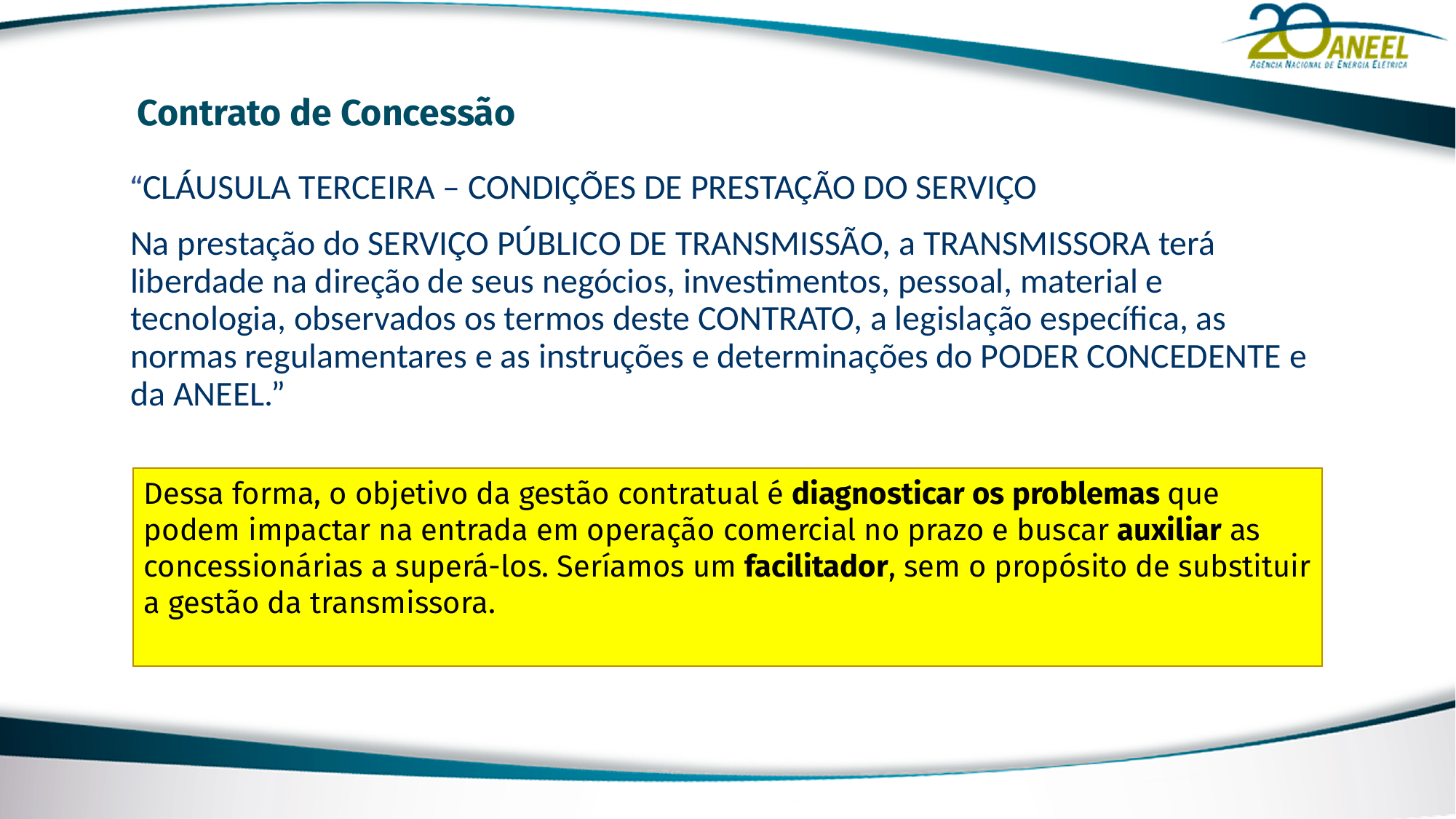

# Contrato de Concessão
“CLÁUSULA TERCEIRA – CONDIÇÕES DE PRESTAÇÃO DO SERVIÇO
Na prestação do SERVIÇO PÚBLICO DE TRANSMISSÃO, a TRANSMISSORA terá liberdade na direção de seus negócios, investimentos, pessoal, material e tecnologia, observados os termos deste CONTRATO, a legislação específica, as normas regulamentares e as instruções e determinações do PODER CONCEDENTE e da ANEEL.”

Dessa forma, o objetivo da gestão contratual é diagnosticar os problemas que podem impactar na entrada em operação comercial no prazo e buscar auxiliar as concessionárias a superá-los. Seríamos um facilitador, sem o propósito de substituir a gestão da transmissora.